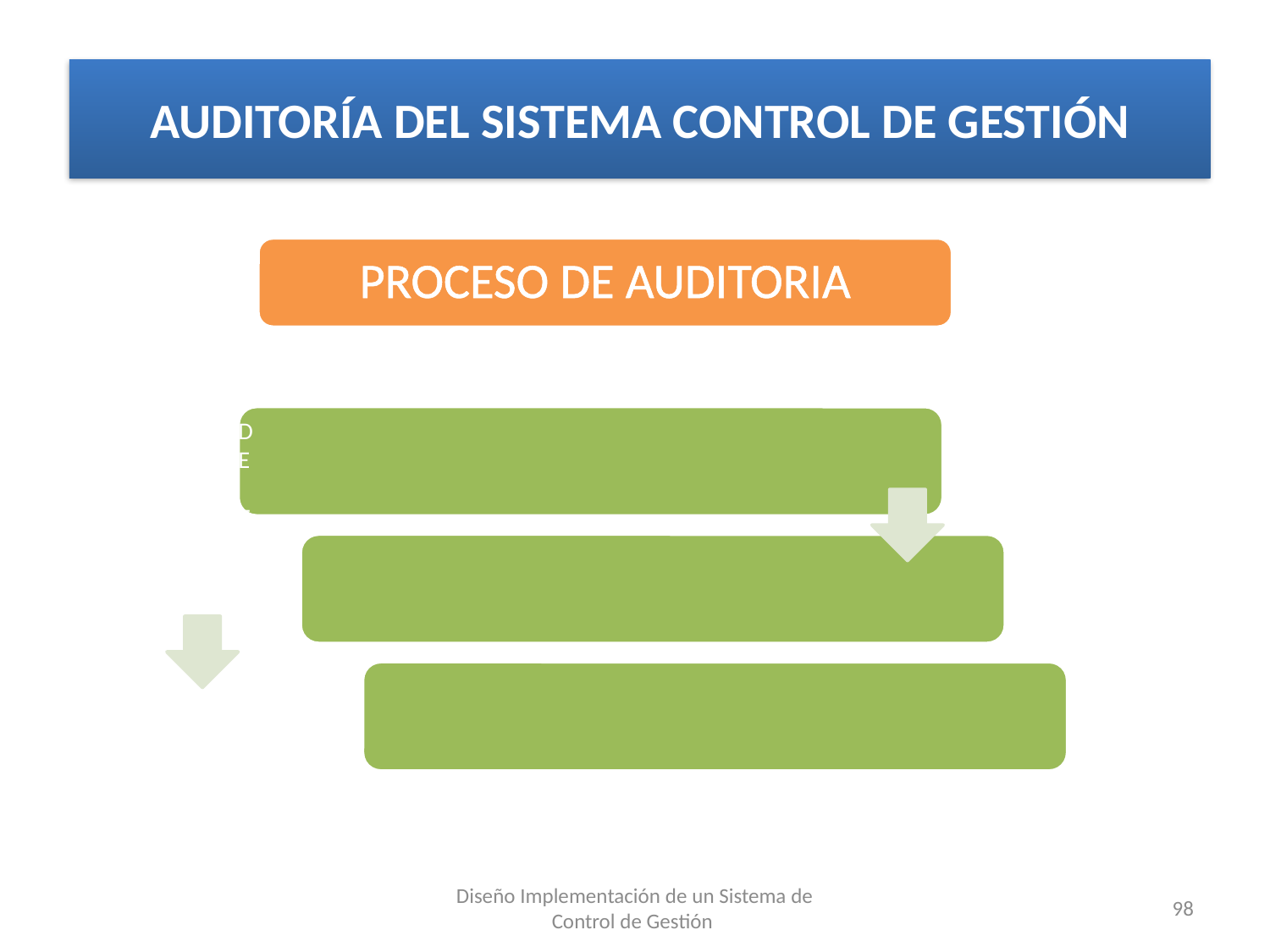

AUDITORÍA DEL SISTEMA CONTROL DE GESTIÓN
PROCESO DE AUDITORIA
DE CONFIABILIDAD
DE TENDENCIA
Diseño Implementación de un Sistema de Control de Gestión
98